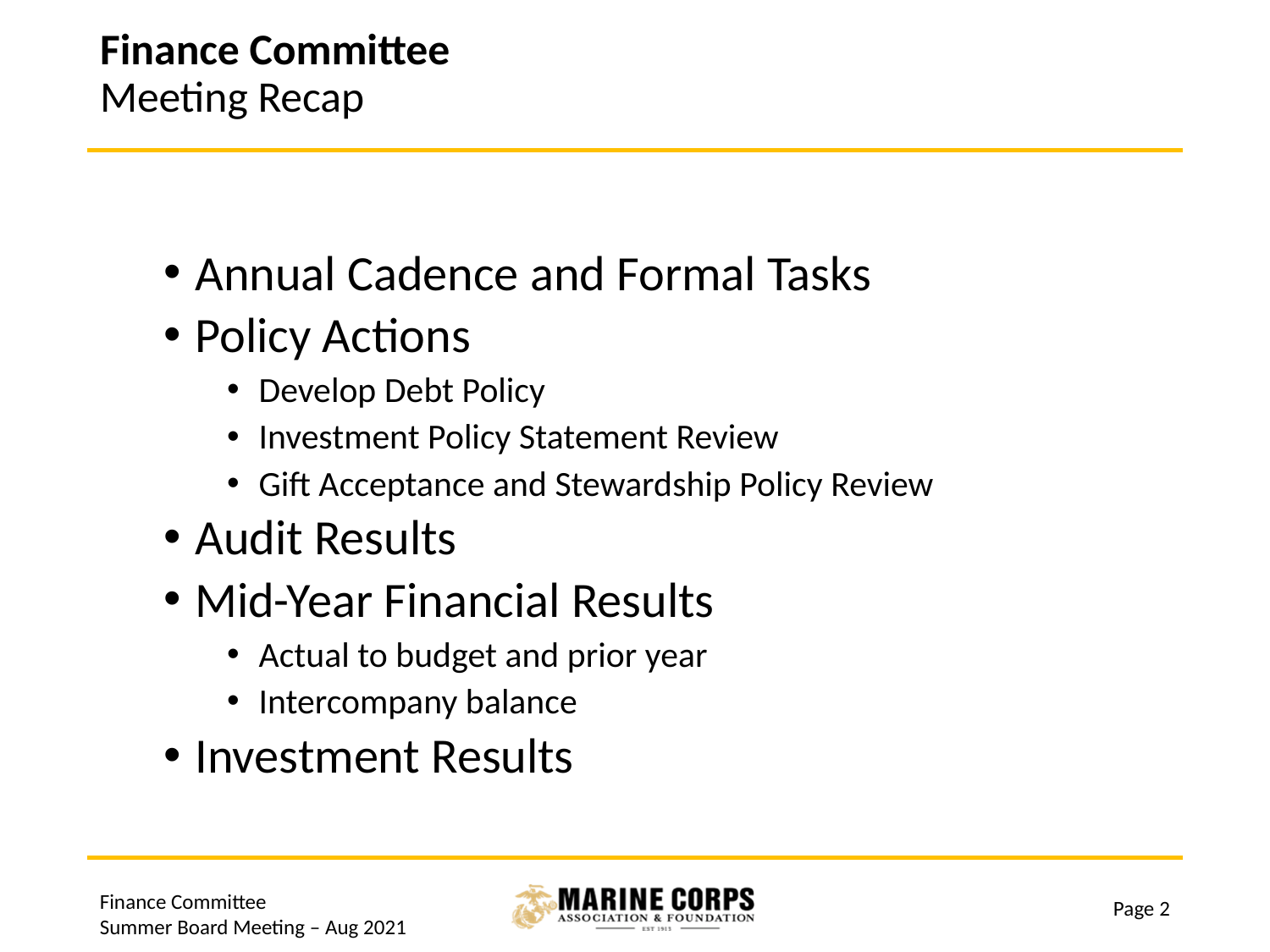

# Finance Committee Meeting Recap

Annual Cadence and Formal Tasks
Policy Actions
Develop Debt Policy
Investment Policy Statement Review
Gift Acceptance and Stewardship Policy Review
Audit Results
Mid-Year Financial Results
Actual to budget and prior year
Intercompany balance
Investment Results
Finance Committee
Summer Board Meeting – Aug 2021

Page 2